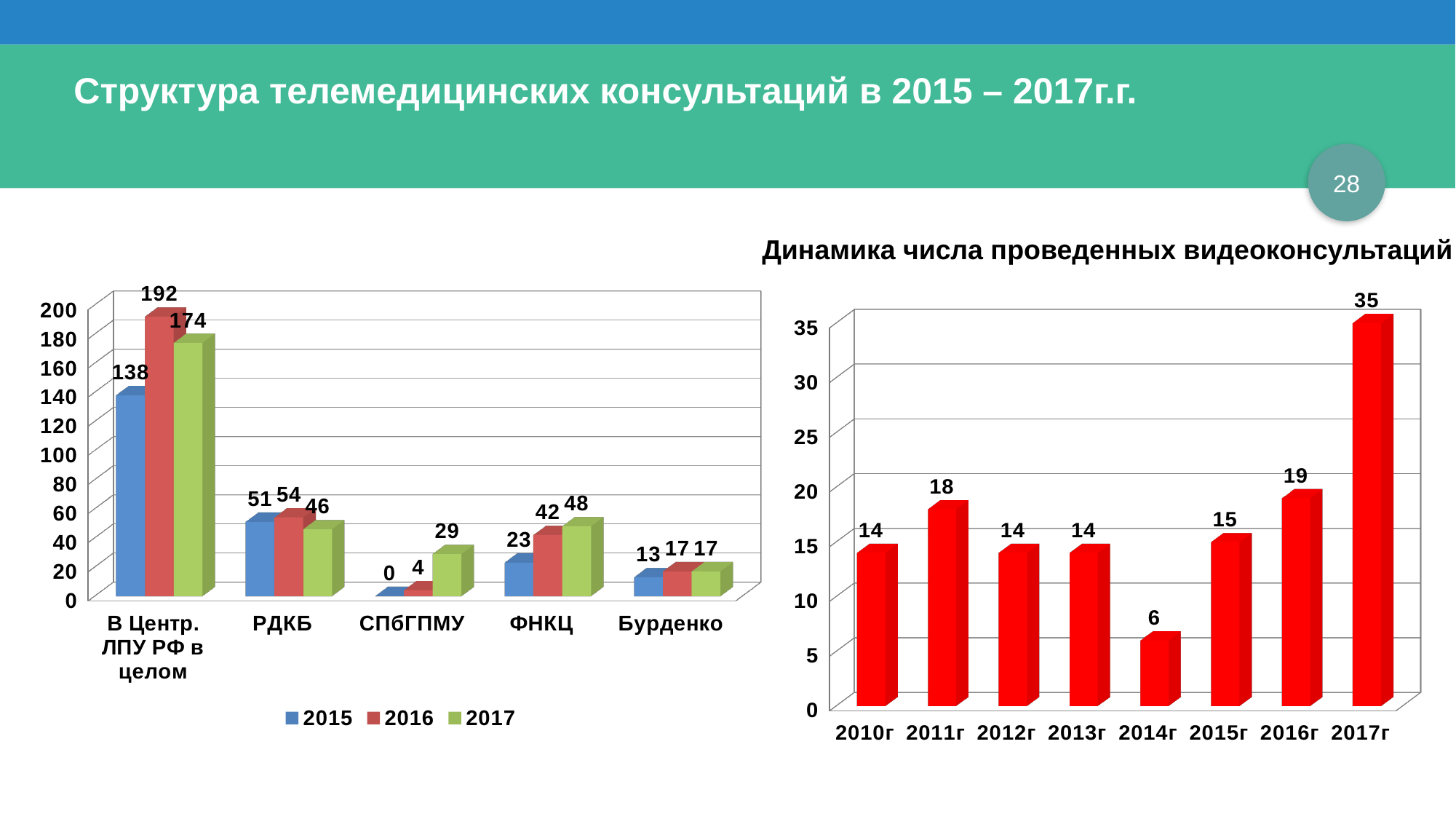

# Структура телемедицинских консультаций в 2015 – 2017г.г.
28
Динамика числа проведенных видеоконсультаций

[unsupported chart]

[unsupported chart]